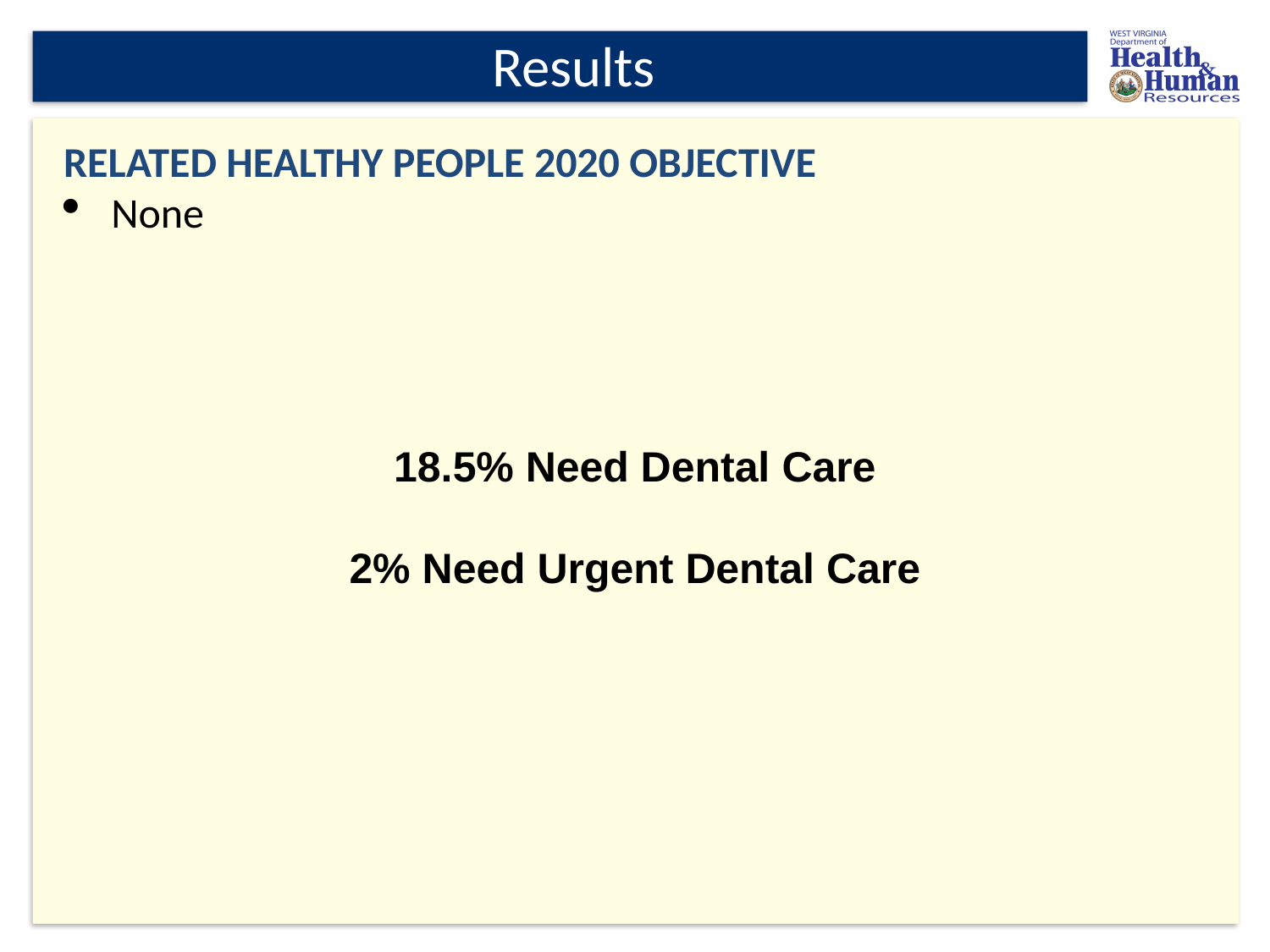

# Results
Related Healthy People 2020 Objective
None

18.5% Need Dental Care

2% Need Urgent Dental Care